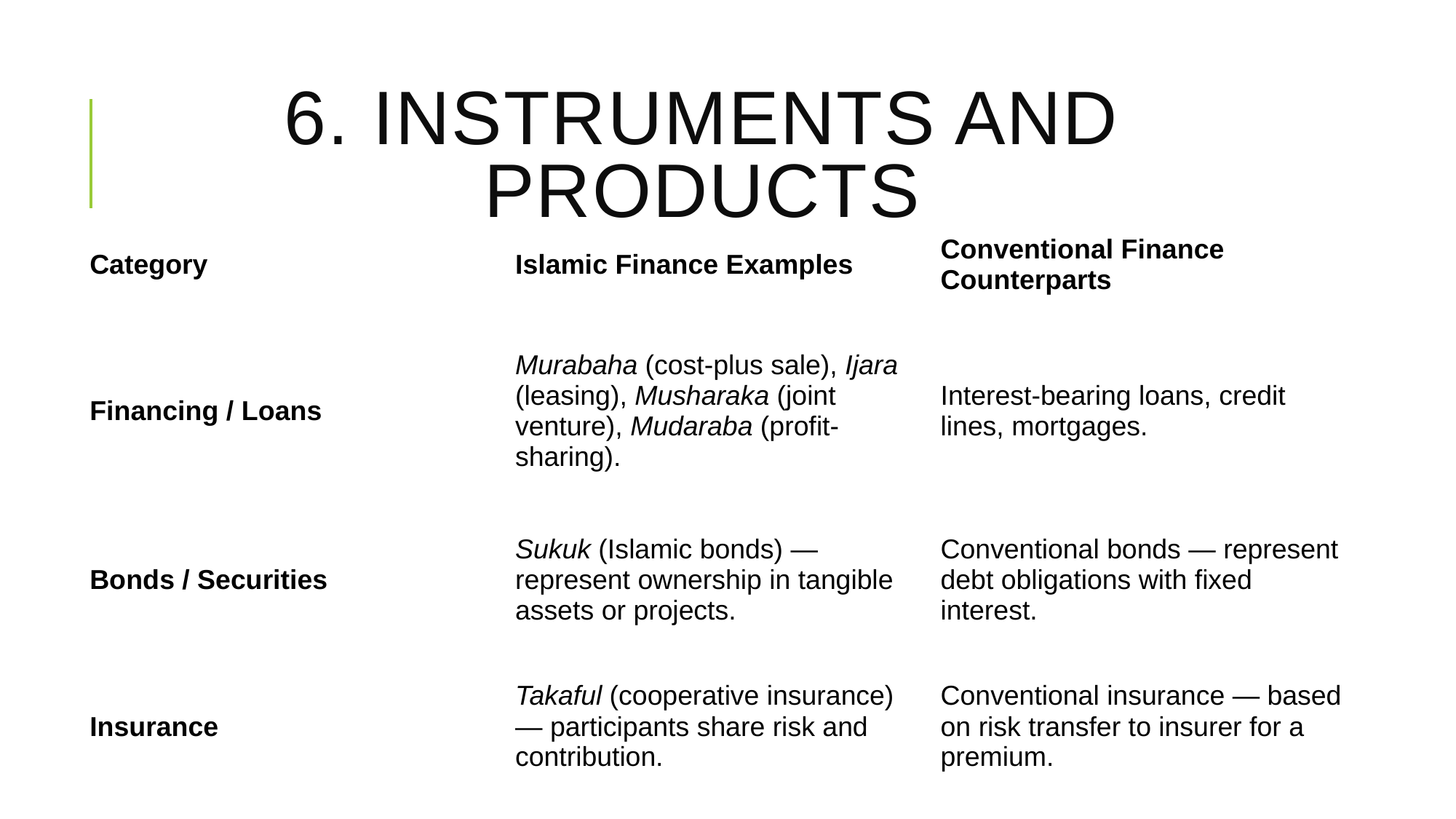

# 6. Instruments and Products
| Category | Islamic Finance Examples | Conventional Finance Counterparts |
| --- | --- | --- |
| Financing / Loans | Murabaha (cost-plus sale), Ijara (leasing), Musharaka (joint venture), Mudaraba (profit-sharing). | Interest-bearing loans, credit lines, mortgages. |
| Bonds / Securities | Sukuk (Islamic bonds) — represent ownership in tangible assets or projects. | Conventional bonds — represent debt obligations with fixed interest. |
| Insurance | Takaful (cooperative insurance) — participants share risk and contribution. | Conventional insurance — based on risk transfer to insurer for a premium. |